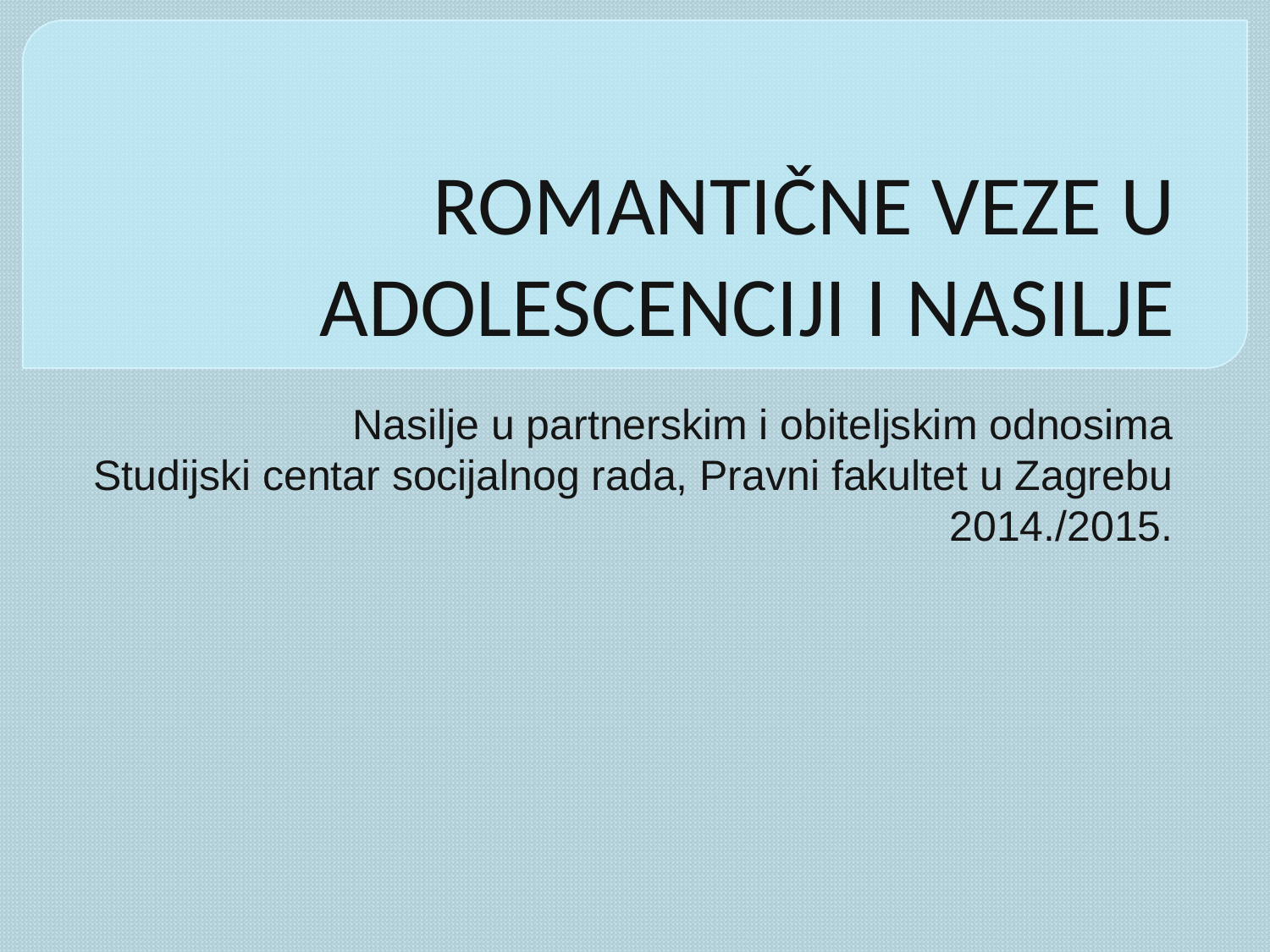

# ROMANTIČNE VEZE U ADOLESCENCIJI I NASILJE
Nasilje u partnerskim i obiteljskim odnosima
Studijski centar socijalnog rada, Pravni fakultet u Zagrebu
2014./2015.